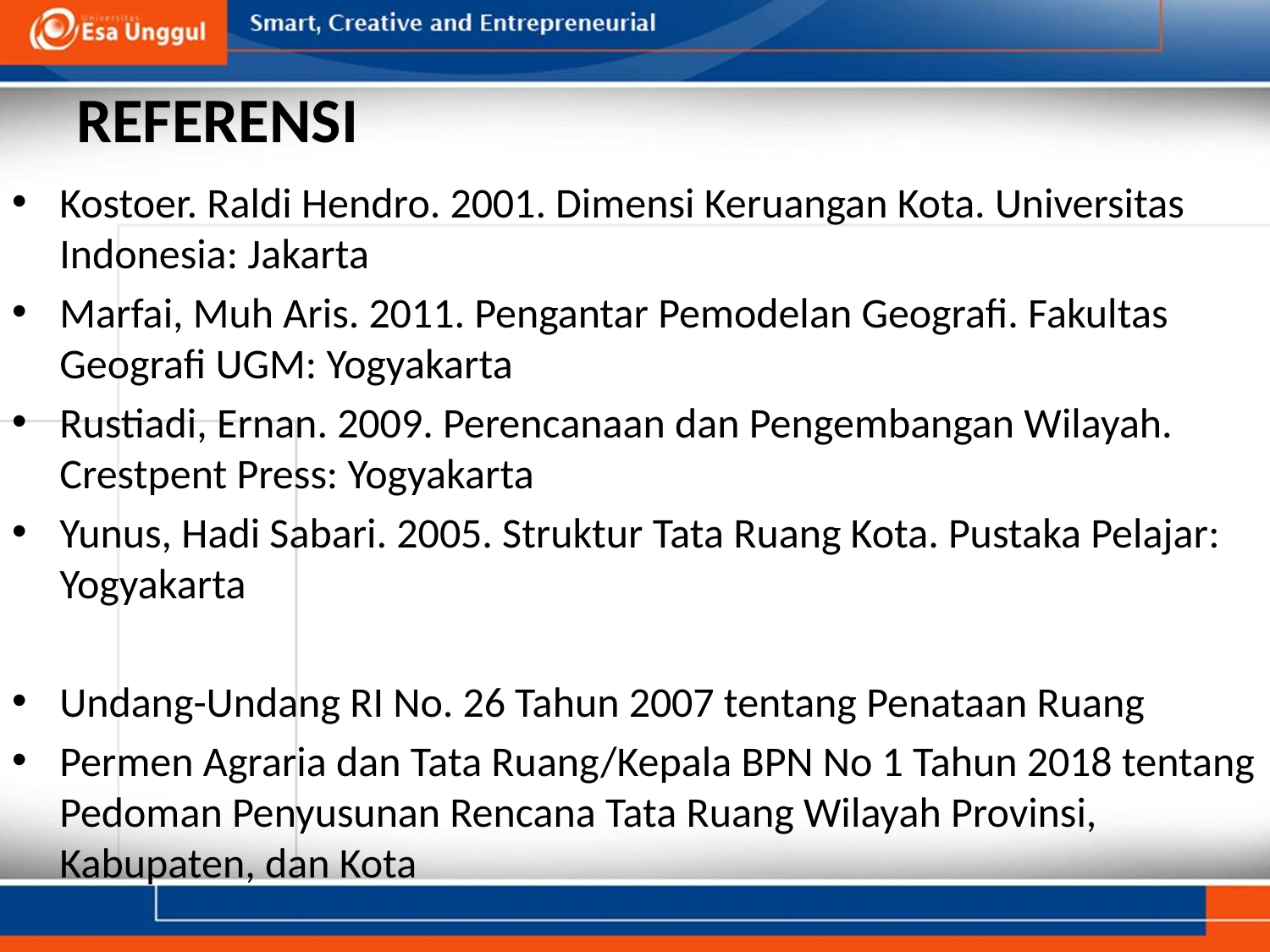

# REFERENSI
Kostoer. Raldi Hendro. 2001. Dimensi Keruangan Kota. Universitas Indonesia: Jakarta
Marfai, Muh Aris. 2011. Pengantar Pemodelan Geografi. Fakultas Geografi UGM: Yogyakarta
Rustiadi, Ernan. 2009. Perencanaan dan Pengembangan Wilayah. Crestpent Press: Yogyakarta
Yunus, Hadi Sabari. 2005. Struktur Tata Ruang Kota. Pustaka Pelajar: Yogyakarta

Undang-Undang RI No. 26 Tahun 2007 tentang Penataan Ruang
Permen Agraria dan Tata Ruang/Kepala BPN No 1 Tahun 2018 tentang Pedoman Penyusunan Rencana Tata Ruang Wilayah Provinsi, Kabupaten, dan Kota